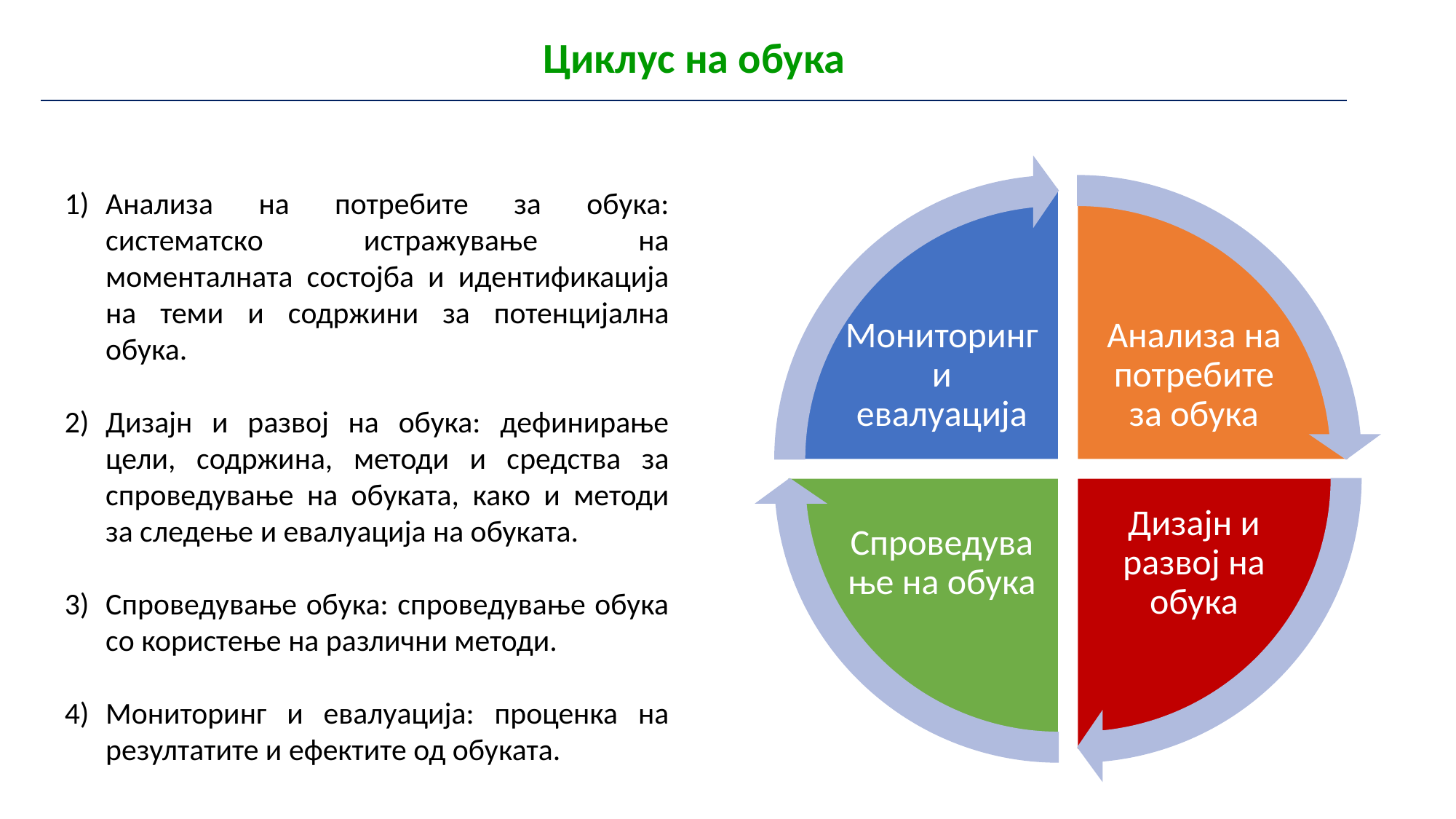

| Циклус на обука |
| --- |

Мониторинг и евалуација
Анализа на потребите за обука
Спроведување на обука
Дизајн и развој на обука
Анализа на потребите за обука: систематско истражување на моменталната состојба и идентификација на теми и содржини за потенцијална обука.

Дизајн и развој на обука: дефинирање цели, содржина, методи и средства за спроведување на обуката, како и методи за следење и евалуација на обуката.

Спроведување обука: спроведување обука со користење на различни методи.

Мониторинг и евалуација: проценка на резултатите и ефектите од обуката.